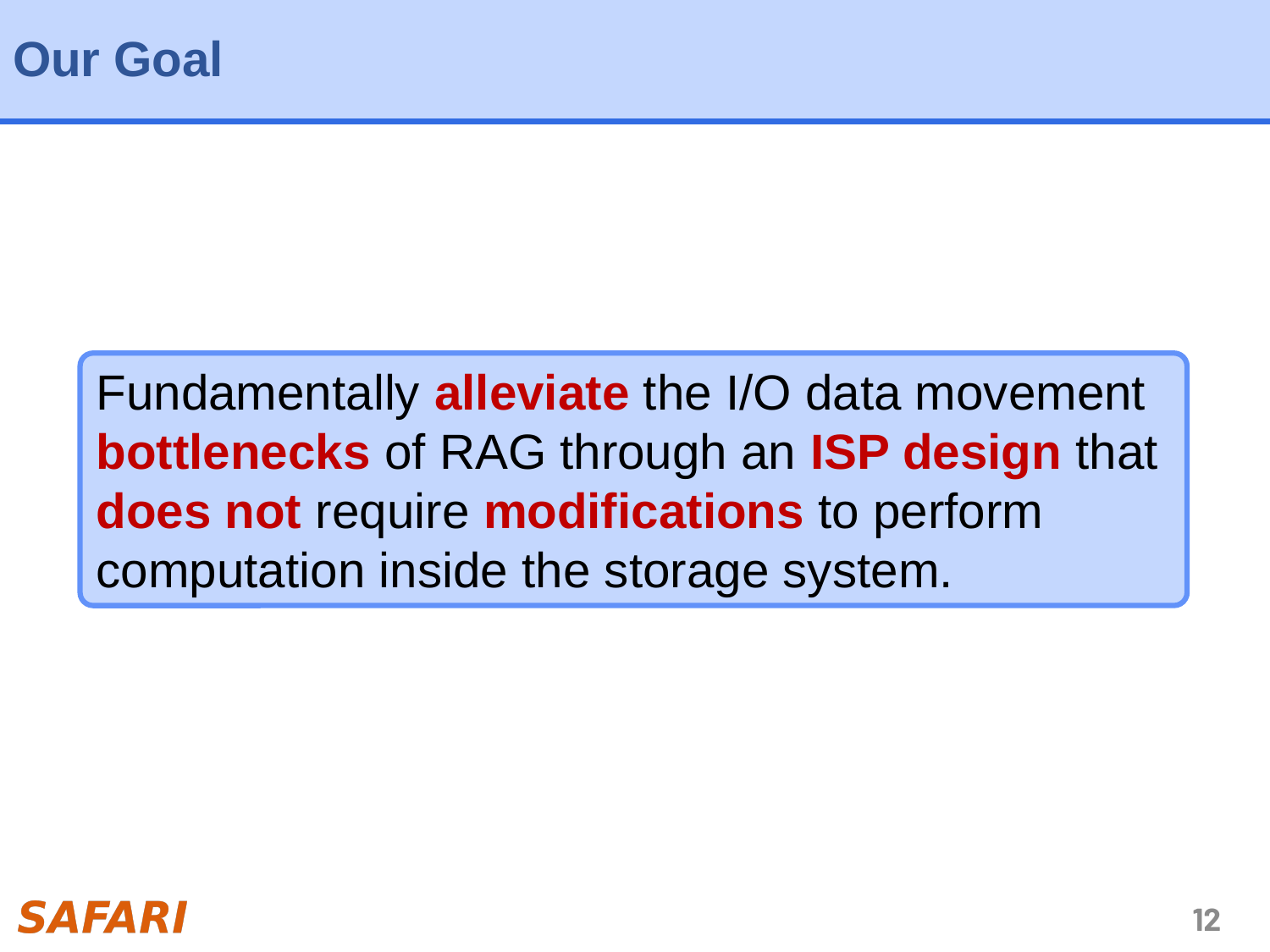

# Our Goal
Fundamentally alleviate the I/O data movement bottlenecks of RAG through an ISP design that does not require modifications to perform computation inside the storage system.

12